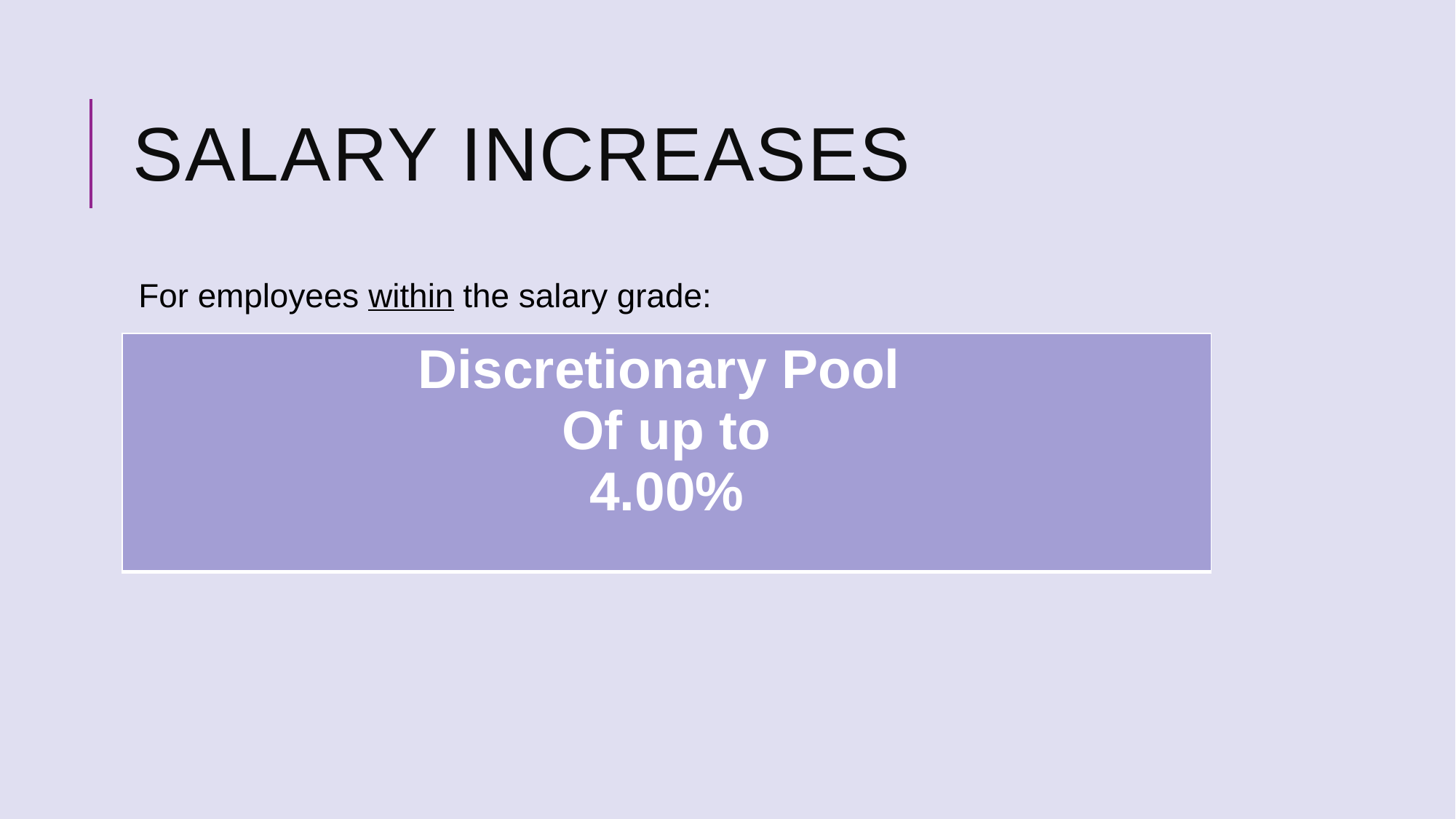

# Salary increases
For employees within the salary grade:

| Discretionary Pool Of up to 4.00% |
| --- |